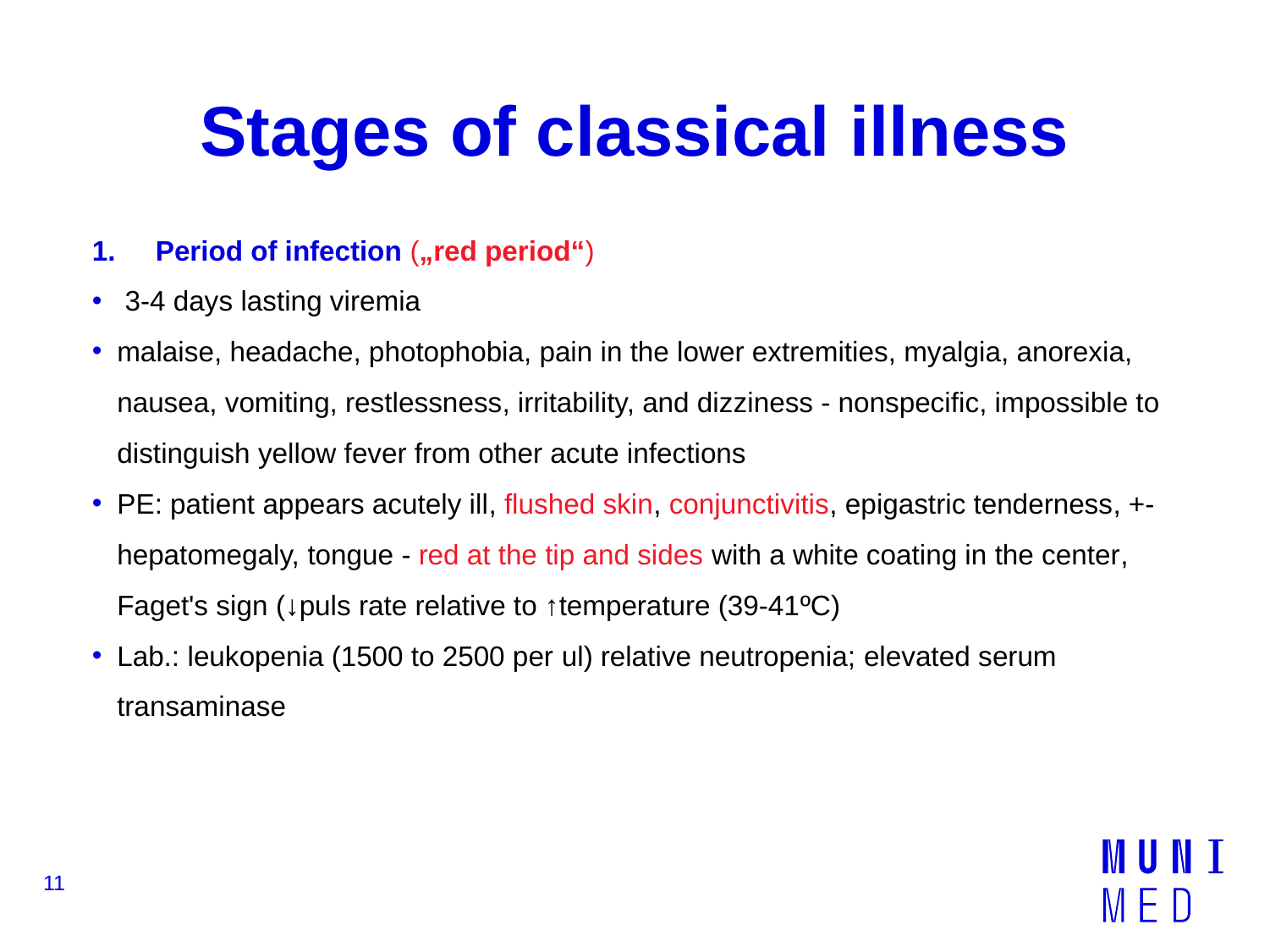

# Stages of classical illness
Period of infection („red period“)
 3-4 days lasting viremia
malaise, headache, photophobia, pain in the lower extremities, myalgia, anorexia, nausea, vomiting, restlessness, irritability, and dizziness - nonspecific, impossible to distinguish yellow fever from other acute infections
PE: patient appears acutely ill, flushed skin, conjunctivitis, epigastric tenderness, +- hepatomegaly, tongue - red at the tip and sides with a white coating in the center, Faget's sign (↓puls rate relative to ↑temperature (39-41ºC)
Lab.: leukopenia (1500 to 2500 per ul) relative neutropenia; elevated serum transaminase
11